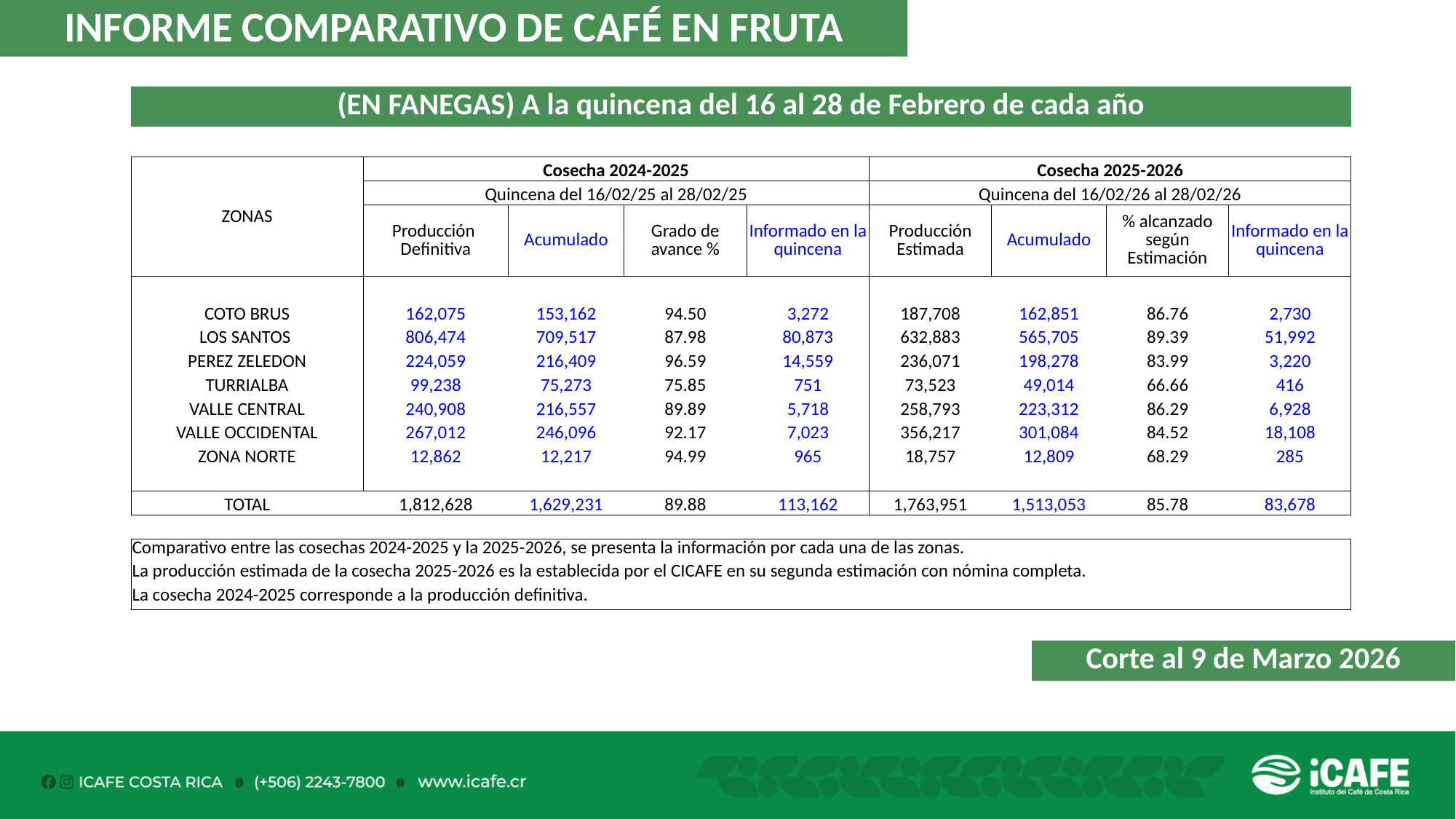

INFORME COMPARATIVO DE CAFÉ EN FRUTA

(EN FANEGAS) A la quincena del 16 al 28 de Febrero de cada año

| ZONAS | Cosecha 2024-2025 |  |  |  | Cosecha 2025-2026 |  |  |  |
| --- | --- | --- | --- | --- | --- | --- | --- | --- |
|  | Quincena del 16/02/25 al 28/02/25 |  |  |  | Quincena del 16/02/26 al 28/02/26 |  |  |  |
|  | Producción Definitiva | Acumulado | Grado de avance % | Informado en la quincena | Producción Estimada | Acumulado | % alcanzado según Estimación | Informado en la quincena |
|  |  |  |  |  |  |  |  |  |
| COTO BRUS | 162,075 | 153,162 | 94.50 | 3,272 | 187,708 | 162,851 | 86.76 | 2,730 |
| LOS SANTOS | 806,474 | 709,517 | 87.98 | 80,873 | 632,883 | 565,705 | 89.39 | 51,992 |
| PEREZ ZELEDON | 224,059 | 216,409 | 96.59 | 14,559 | 236,071 | 198,278 | 83.99 | 3,220 |
| TURRIALBA | 99,238 | 75,273 | 75.85 | 751 | 73,523 | 49,014 | 66.66 | 416 |
| VALLE CENTRAL | 240,908 | 216,557 | 89.89 | 5,718 | 258,793 | 223,312 | 86.29 | 6,928 |
| VALLE OCCIDENTAL | 267,012 | 246,096 | 92.17 | 7,023 | 356,217 | 301,084 | 84.52 | 18,108 |
| ZONA NORTE | 12,862 | 12,217 | 94.99 | 965 | 18,757 | 12,809 | 68.29 | 285 |
|  |  |  |  |  |  |  |  |  |
| TOTAL | 1,812,628 | 1,629,231 | 89.88 | 113,162 | 1,763,951 | 1,513,053 | 85.78 | 83,678 |
|  |  |  |  |  |  |  |  |  |
| Comparativo entre las cosechas 2024-2025 y la 2025-2026, se presenta la información por cada una de las zonas. |  |  |  |  |  |  |  |  |
| La producción estimada de la cosecha 2025-2026 es la establecida por el CICAFE en su segunda estimación con nómina completa. |  |  |  |  |  |  |  |  |
| La cosecha 2024-2025 corresponde a la producción definitiva. |  |  |  |  |  |  |  |  |

Corte al 9 de Marzo 2026